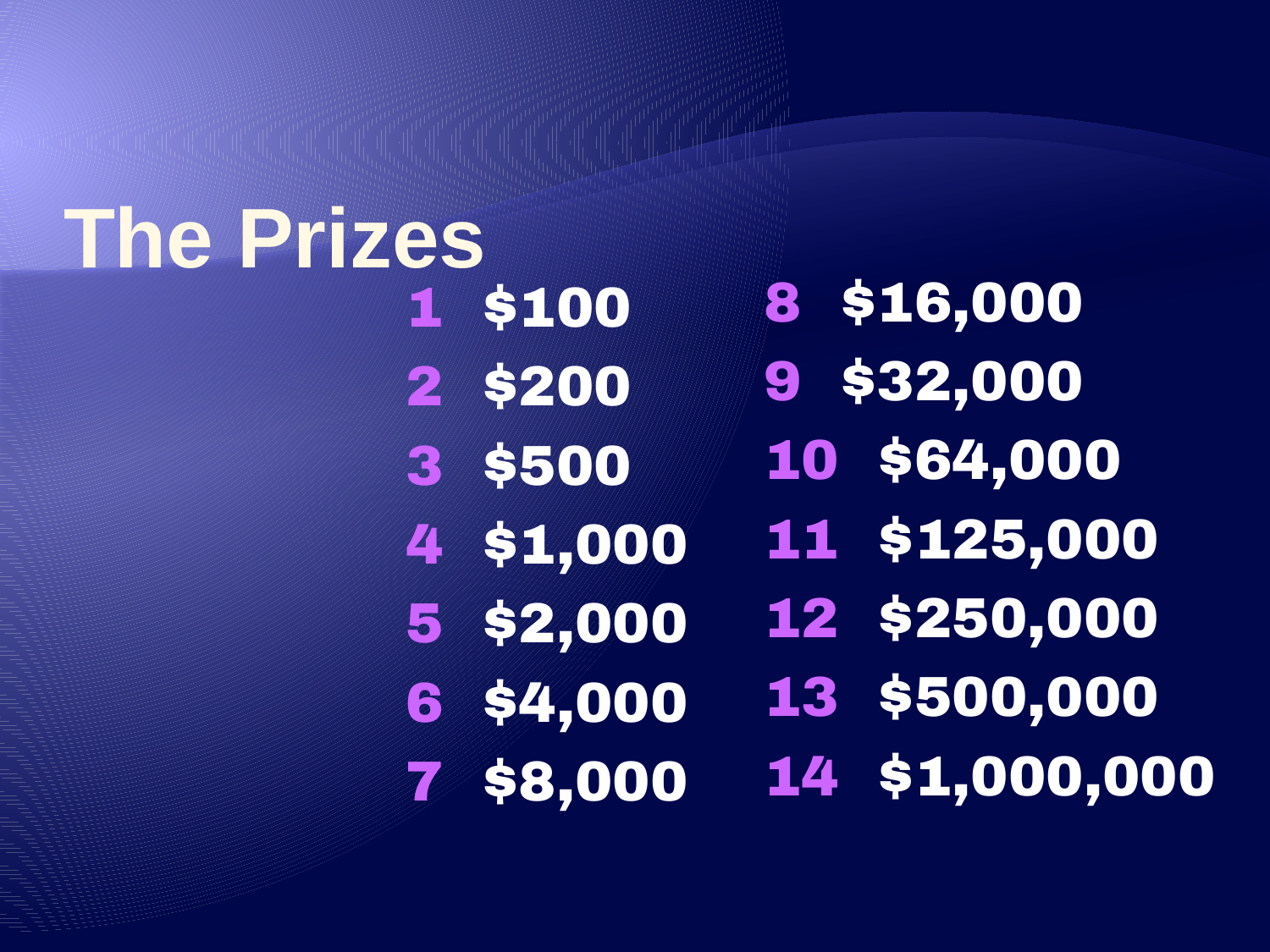

# The Prizes
8  $16,000
9  $32,000
10  $64,000
11  $125,000
12  $250,000
13  $500,000
14  $1,000,000
1  $100
2  $200
3  $500
4  $1,000
5  $2,000
6  $4,000
7  $8,000